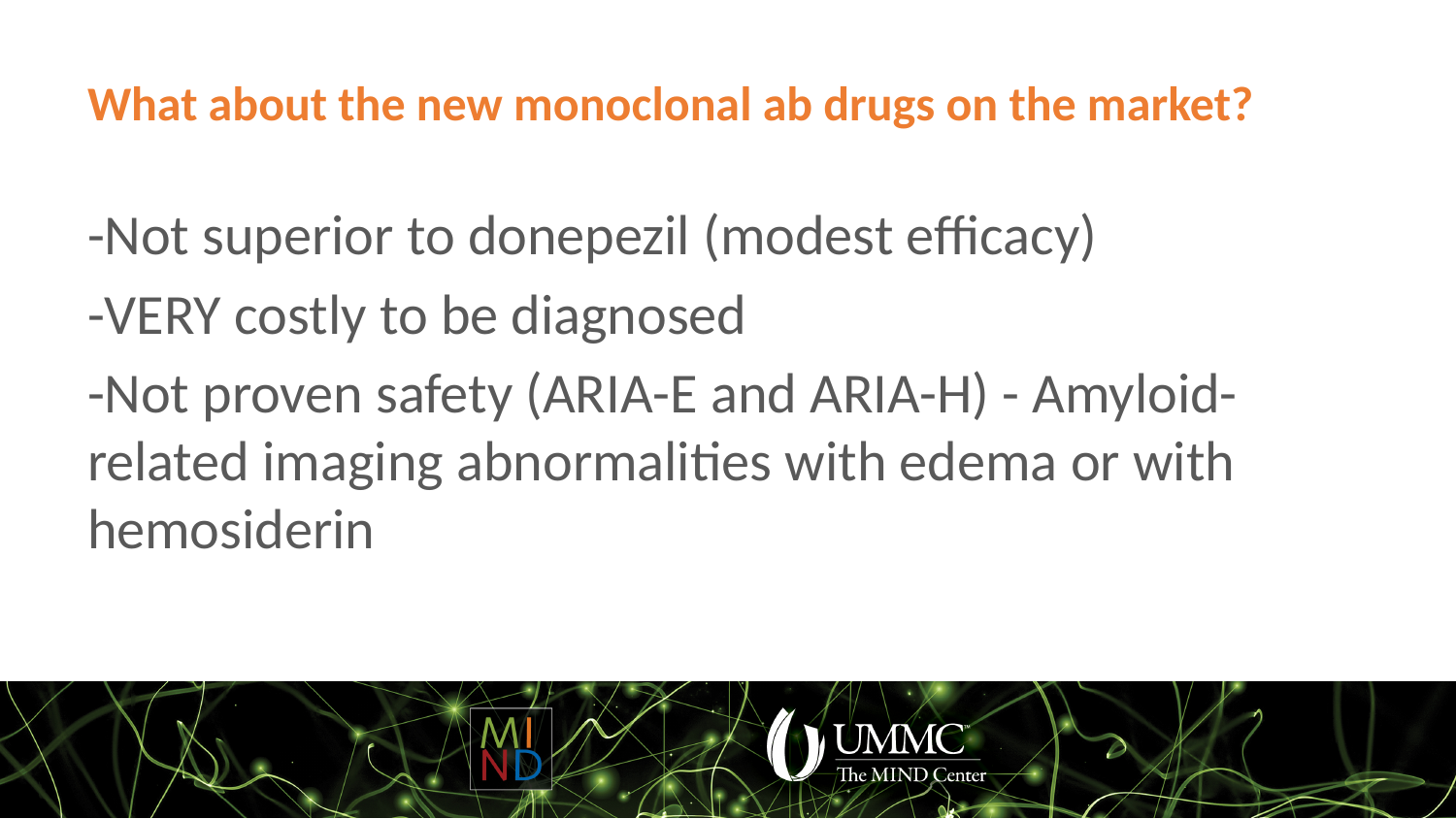

# What about the new monoclonal ab drugs on the market?
-Not superior to donepezil (modest efficacy)
-VERY costly to be diagnosed
-Not proven safety (ARIA-E and ARIA-H) - Amyloid-related imaging abnormalities with edema or with hemosiderin